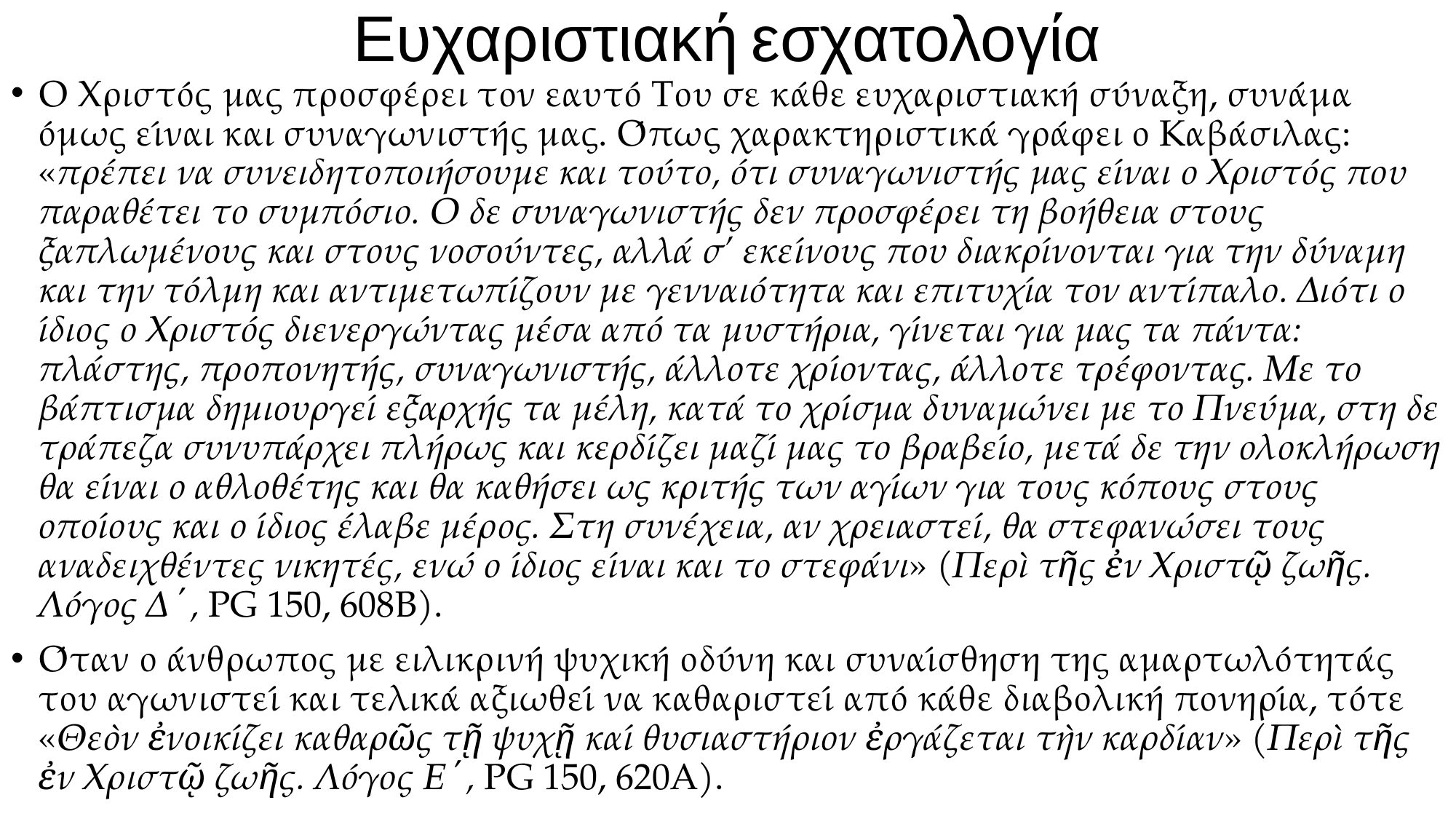

# Ευχαριστιακή εσχατολογία
Ο Χριστός μας προσφέρει τον εαυτό Του σε κάθε ευχαριστιακή σύναξη, συνάμα όμως είναι και συναγωνιστής μας. Όπως χαρακτηριστικά γράφει ο Καβάσιλας: «πρέπει να συνειδητοποιήσουμε και τούτο, ότι συναγωνιστής μας είναι ο Χριστός που παραθέτει το συμπόσιο. Ο δε συναγωνιστής δεν προσφέρει τη βοήθεια στους ξαπλωμένους και στους νοσούντες, αλλά σ’ εκείνους που διακρίνονται για την δύναμη και την τόλμη και αντιμετωπίζουν με γενναιότητα και επιτυχία τον αντίπαλο. Διότι ο ίδιος ο Χριστός διενεργώντας μέσα από τα μυστήρια, γίνεται για μας τα πάντα: πλάστης, προπονητής, συναγωνιστής, άλλοτε χρίοντας, άλλοτε τρέφοντας. Με το βάπτισμα δημιουργεί εξαρχής τα μέλη, κατά το χρίσμα δυναμώνει με το Πνεύμα, στη δε τράπεζα συνυπάρχει πλήρως και κερδίζει μαζί μας το βραβείο, μετά δε την ολοκλήρωση θα είναι ο αθλοθέτης και θα καθήσει ως κριτής των αγίων για τους κόπους στους οποίους και ο ίδιος έλαβε μέρος. Στη συνέχεια, αν χρειαστεί, θα στεφανώσει τους αναδειχθέντες νικητές, ενώ ο ίδιος είναι και το στεφάνι» (Περὶ τῆς ἐν Χριστῷ ζωῆς. Λόγος Δ΄, PG 150, 608Β).
Όταν ο άνθρωπος με ειλικρινή ψυχική οδύνη και συναίσθηση της αμαρτωλότητάς του αγωνιστεί και τελικά αξιωθεί να καθαριστεί από κάθε διαβολική πονηρία, τότε «Θεὸν ἐνοικίζει καθαρῶς τῇ ψυχῇ καί θυσιαστήριον ἐργάζεται τὴν καρδίαν» (Περὶ τῆς ἐν Χριστῷ ζωῆς. Λόγος Ε΄, PG 150, 620Α).